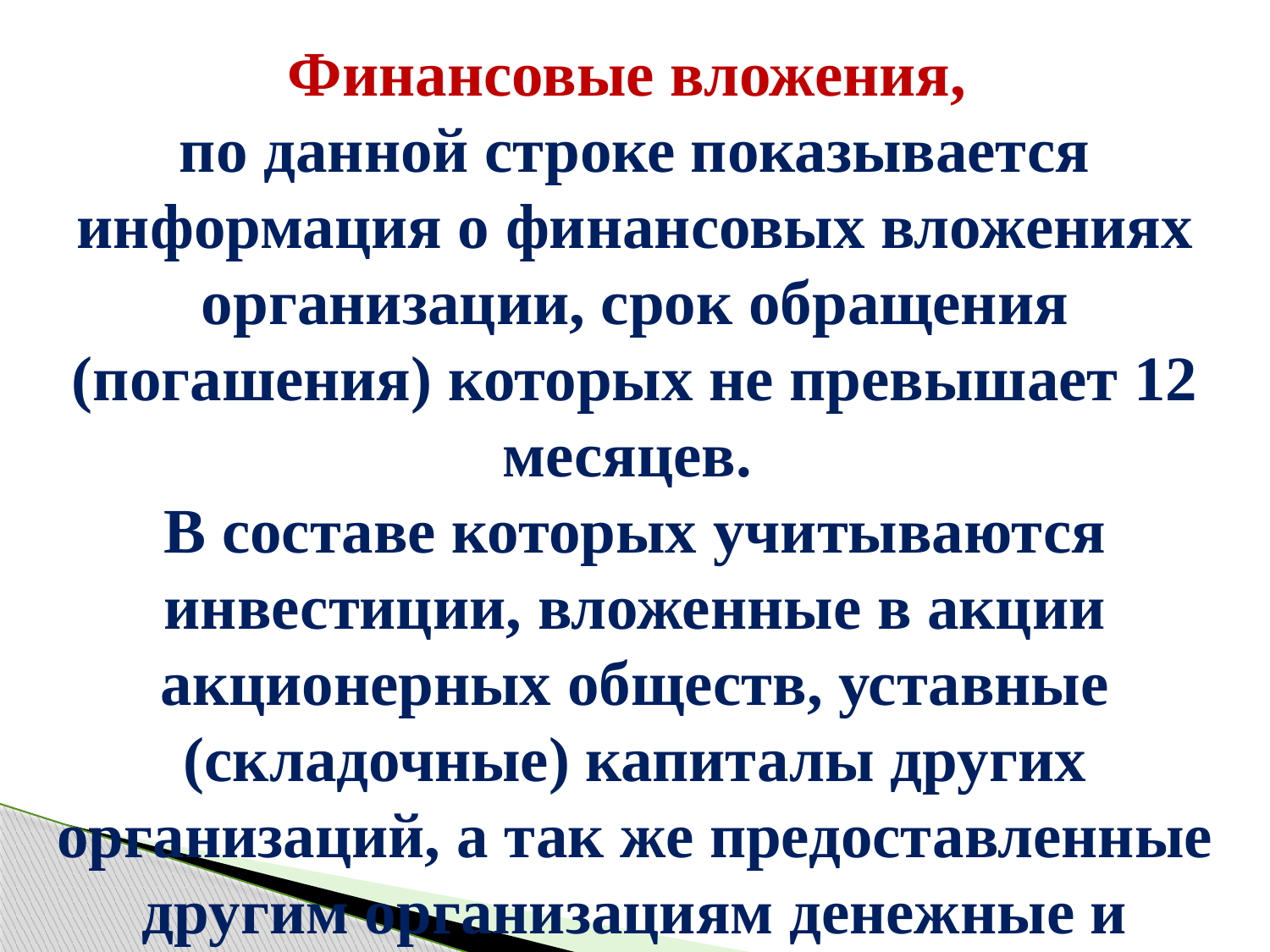

Финансовые вложения,
по данной строке показывается информация о финансовых вложениях организации, срок обращения (погашения) которых не превышает 12 месяцев.
В составе которых учитываются инвестиции, вложенные в акции акционерных обществ, уставные (складочные) капиталы других организаций, а так же предоставленные другим организациям денежные и натуральные займы на срок менее 12 месяцев.